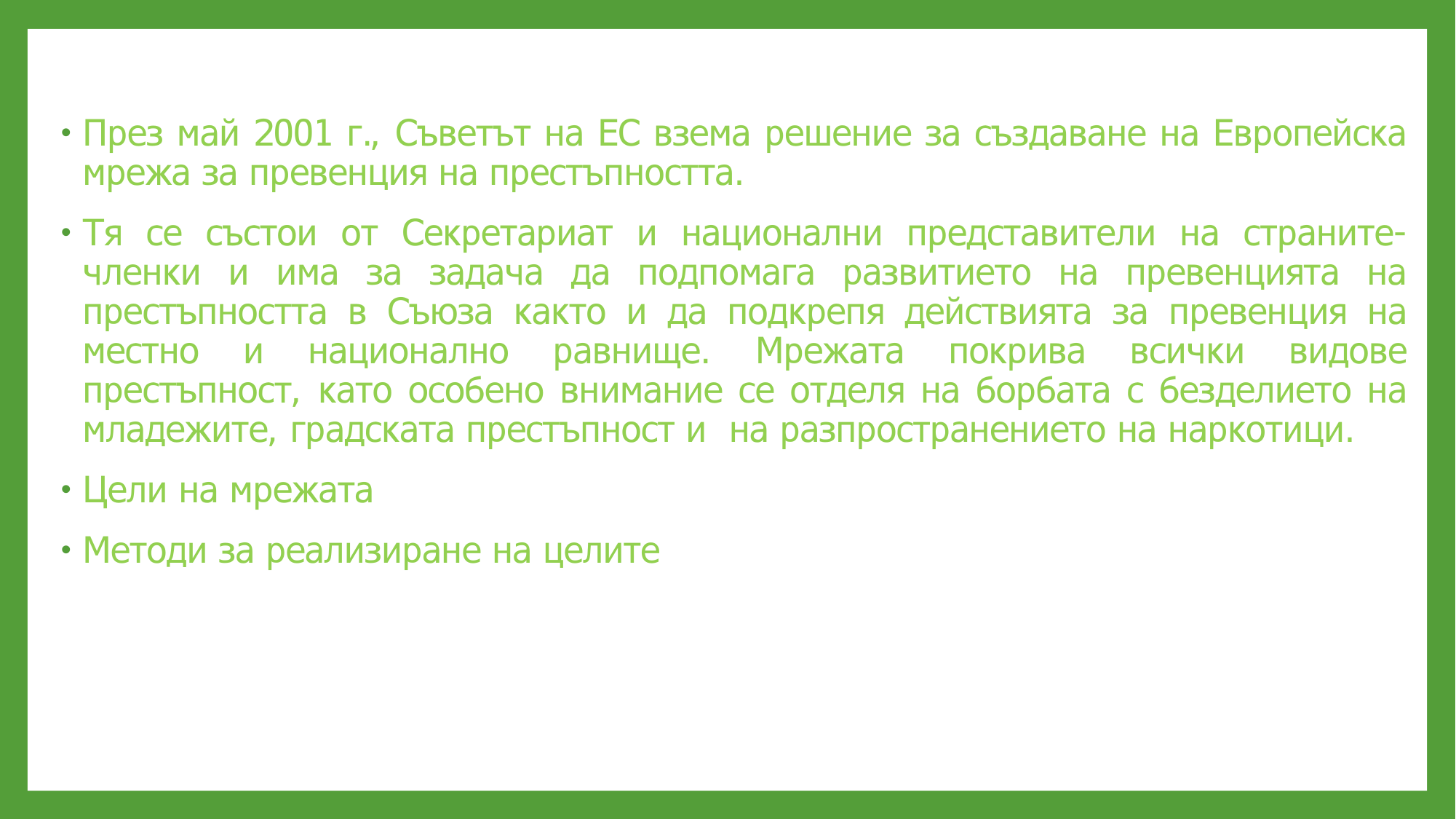

#
През май 2001 г., Съветът на ЕС взема решение за създаване на Европейска мрежа за превенция на престъпността.
Тя се състои от Секретариат и национални представители на страните-членки и има за задача да подпомага развитието на превенцията на престъпността в Съюза както и да подкрепя действията за превенция на местно и национално равнище. Мрежата покрива всички видове престъпност, като особено внимание се отделя на борбата с безделието на младежите, градската престъпност и  на разпространението на наркотици.
Цели на мрежата
Методи за реализиране на целите